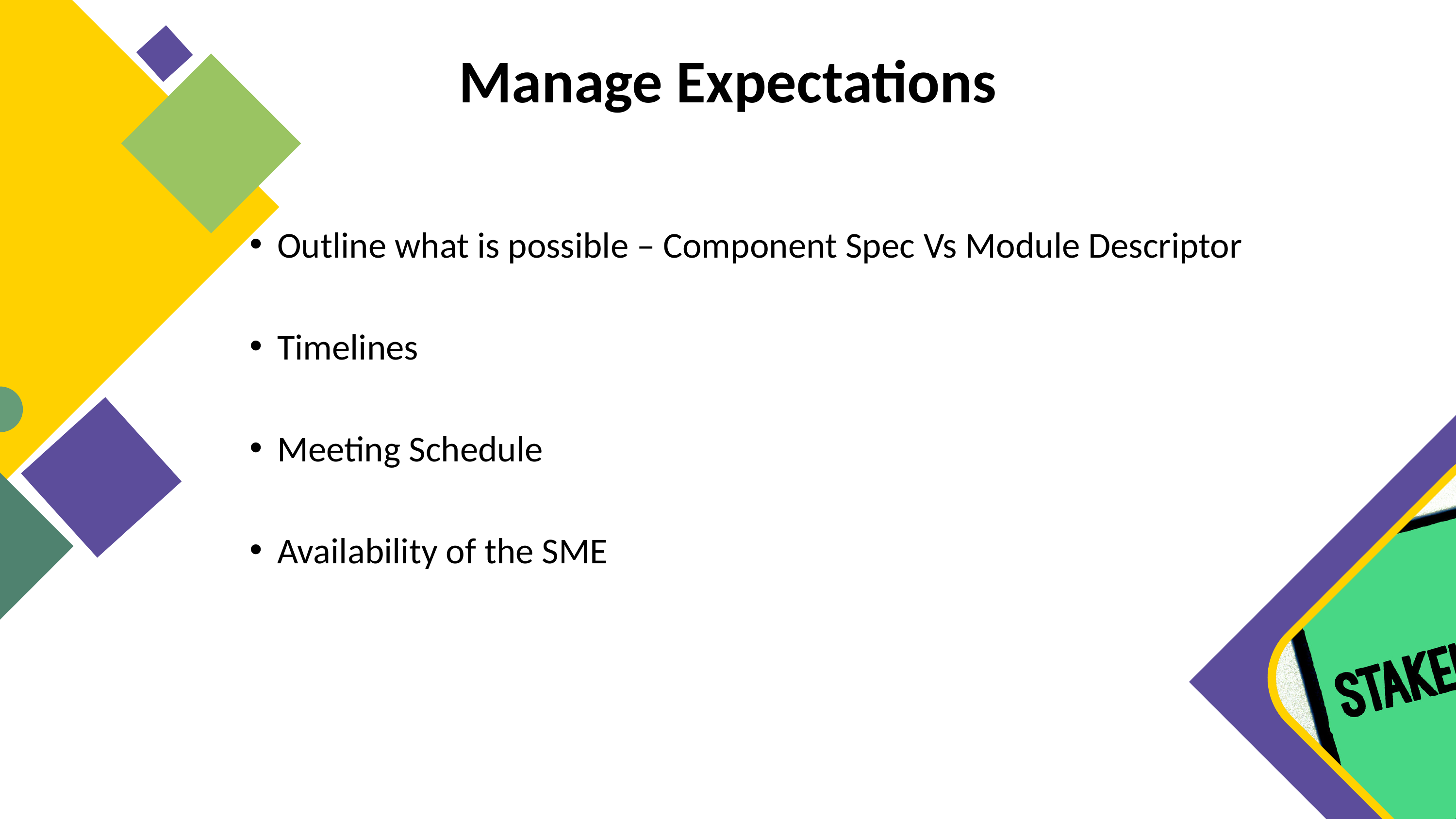

Manage Expectations

Outline what is possible – Component Spec Vs Module Descriptor

Timelines

Meeting Schedule

Availability of the SME